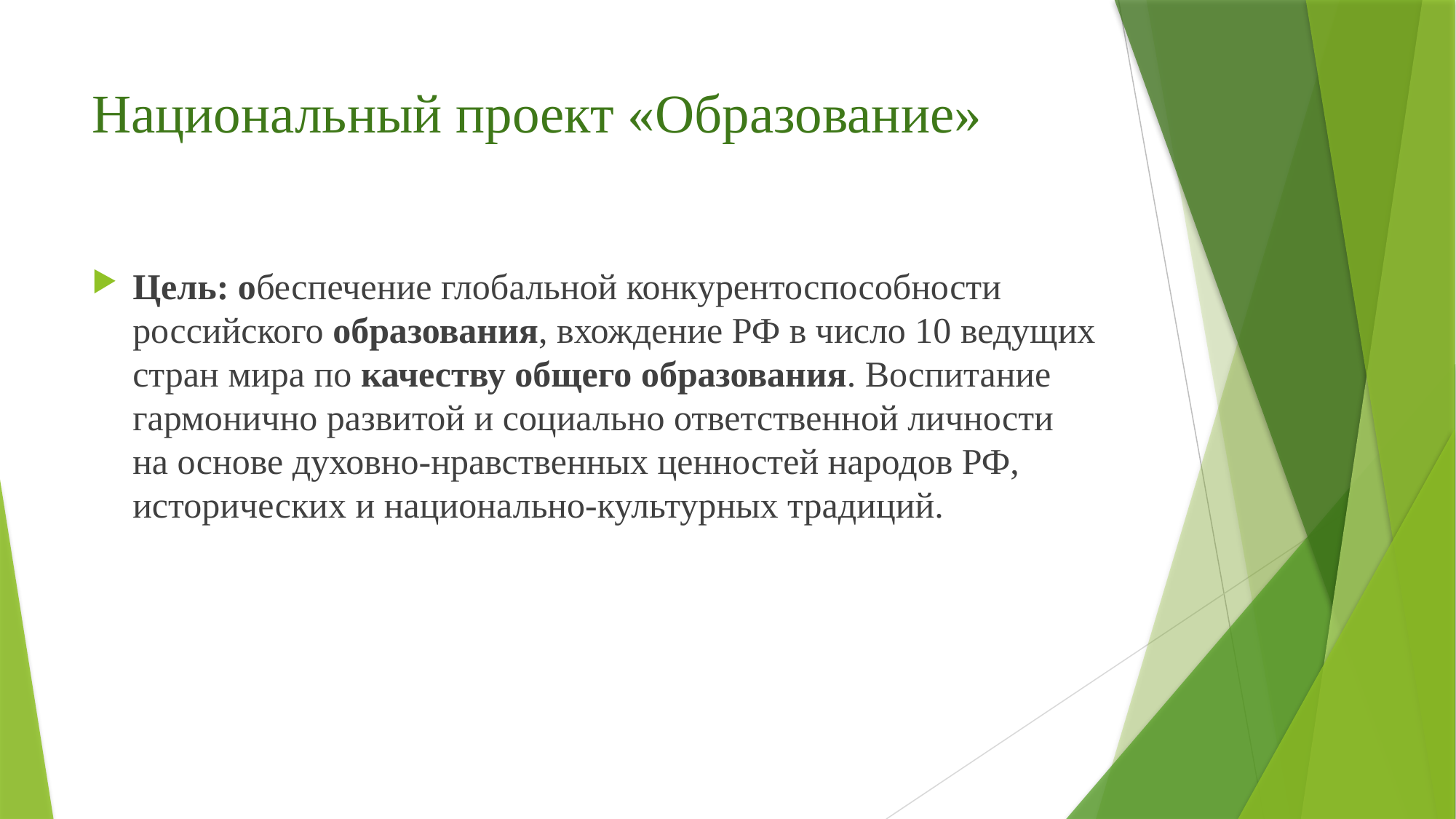

# Национальный проект «Образование»
Цель: обеспечение глобальной конкурентоспособности российского образования, вхождение РФ в число 10 ведущих стран мира по качеству общего образования. Воспитание гармонично развитой и социально ответственной личности на основе духовно-нравственных ценностей народов РФ, исторических и национально-культурных традиций.